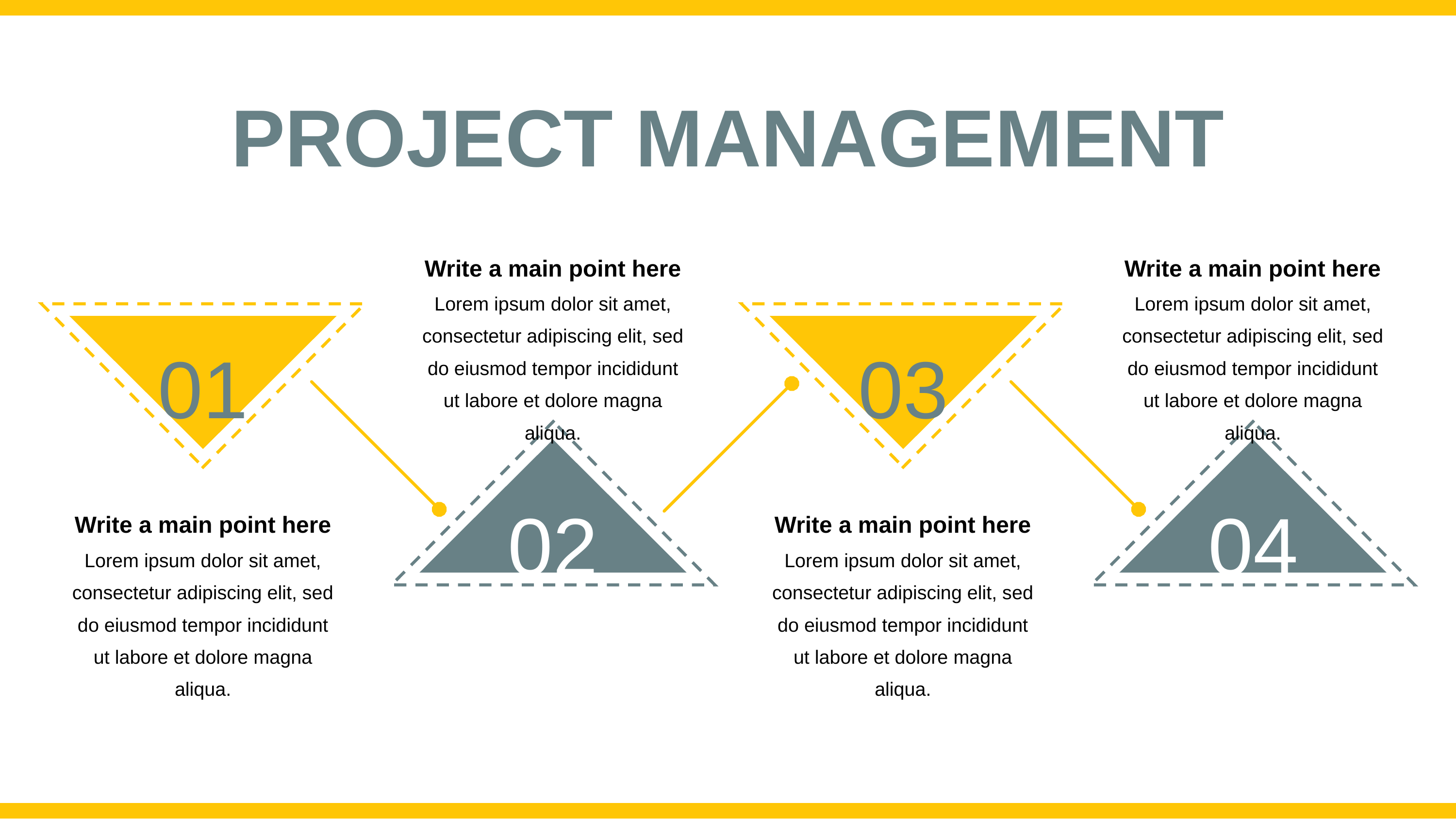

PROJECT MANAGEMENT

Write a main point here
Lorem ipsum dolor sit amet, consectetur adipiscing elit, sed do eiusmod tempor incididunt ut labore et dolore magna aliqua.
Write a main point here
Lorem ipsum dolor sit amet, consectetur adipiscing elit, sed do eiusmod tempor incididunt ut labore et dolore magna aliqua.

01
03

02
04
Write a main point here
Lorem ipsum dolor sit amet, consectetur adipiscing elit, sed do eiusmod tempor incididunt ut labore et dolore magna aliqua.
Write a main point here
Lorem ipsum dolor sit amet, consectetur adipiscing elit, sed do eiusmod tempor incididunt ut labore et dolore magna aliqua.